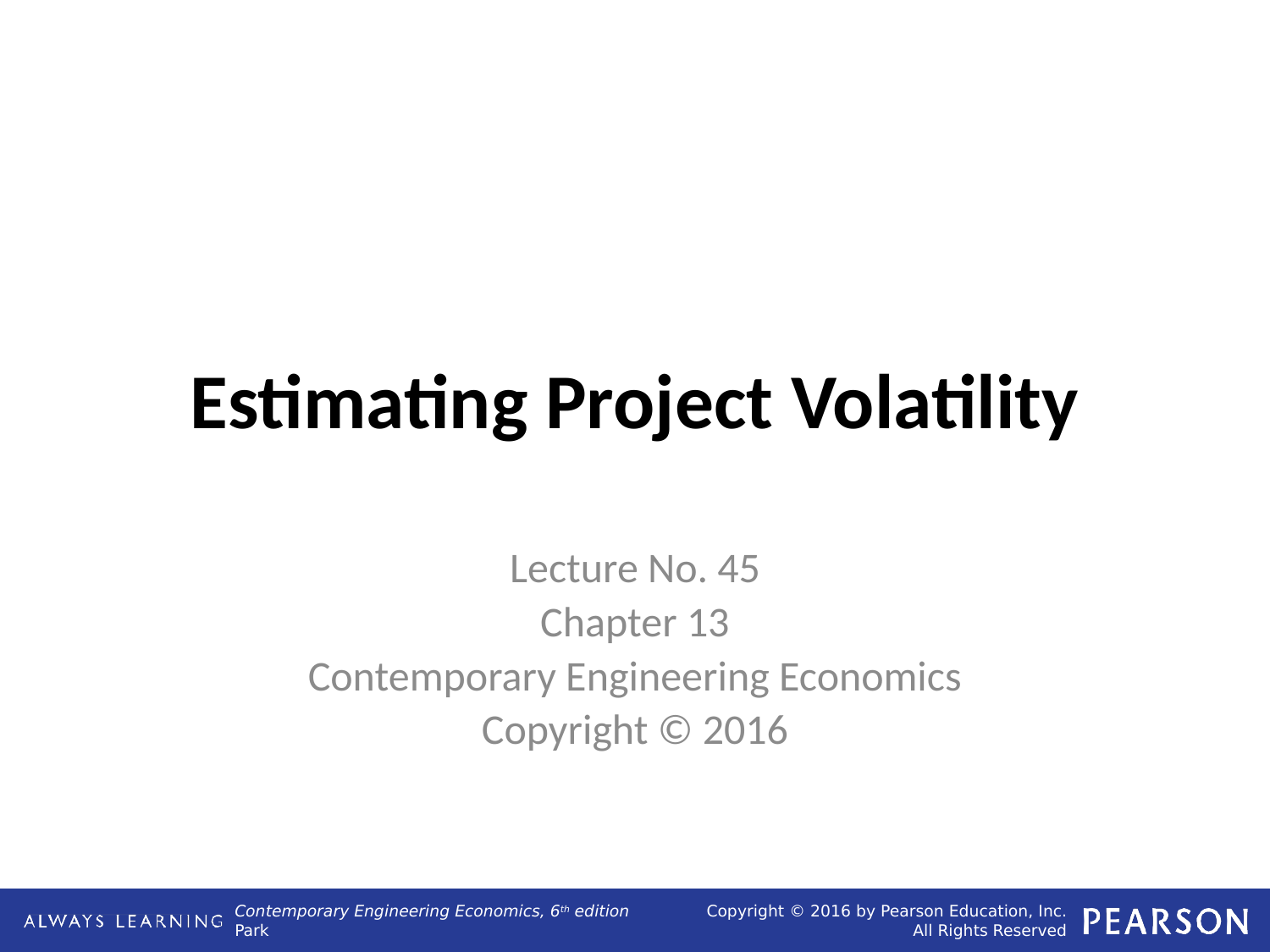

# Estimating Project Volatility
Lecture No. 45
Chapter 13
Contemporary Engineering Economics
Copyright © 2016